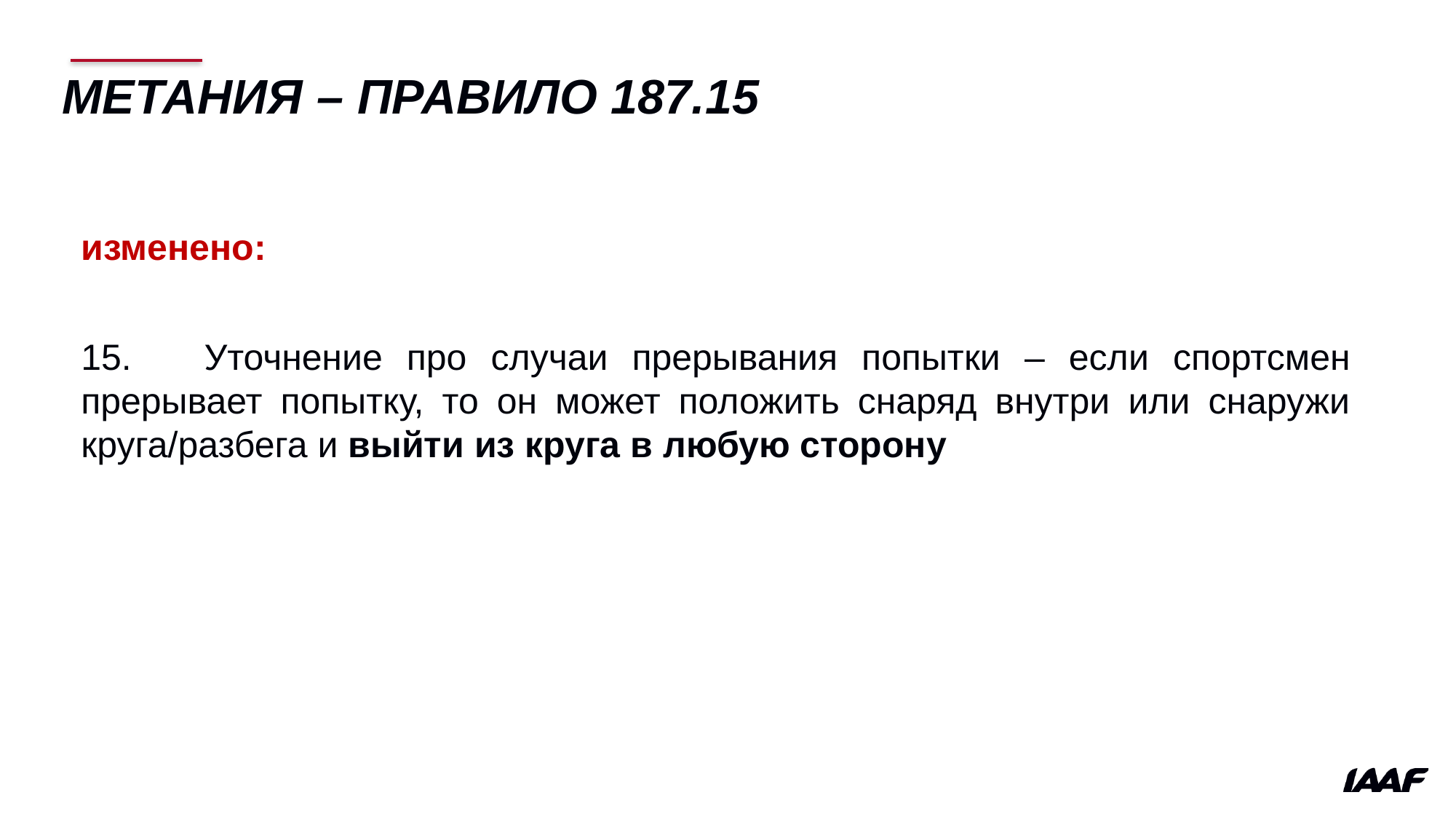

# Метания – правило 187.15
изменено:

15. 	Уточнение про случаи прерывания попытки – если спортсмен прерывает попытку, то он может положить снаряд внутри или снаружи круга/разбега и выйти из круга в любую сторону